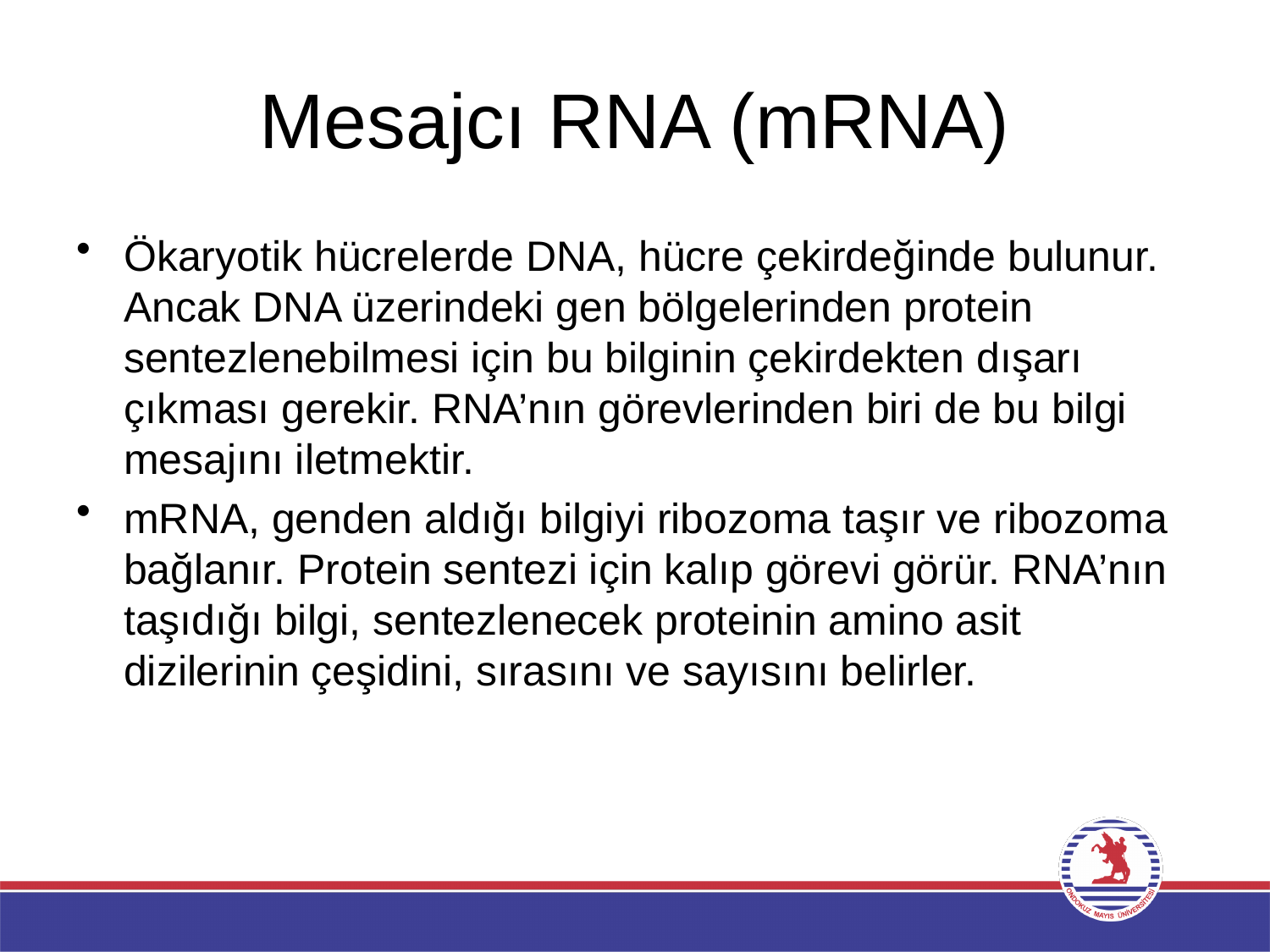

# Mesajcı RNA (mRNA)
Ökaryotik hücrelerde DNA, hücre çekirdeğinde bulunur. Ancak DNA üzerindeki gen bölgelerinden protein sentezlenebilmesi için bu bilginin çekirdekten dışarı çıkması gerekir. RNA’nın görevlerinden biri de bu bilgi mesajını iletmektir.
mRNA, genden aldığı bilgiyi ribozoma taşır ve ribozoma bağlanır. Protein sentezi için kalıp görevi görür. RNA’nın taşıdığı bilgi, sentezlenecek proteinin amino asit dizilerinin çeşidini, sırasını ve sayısını belirler.